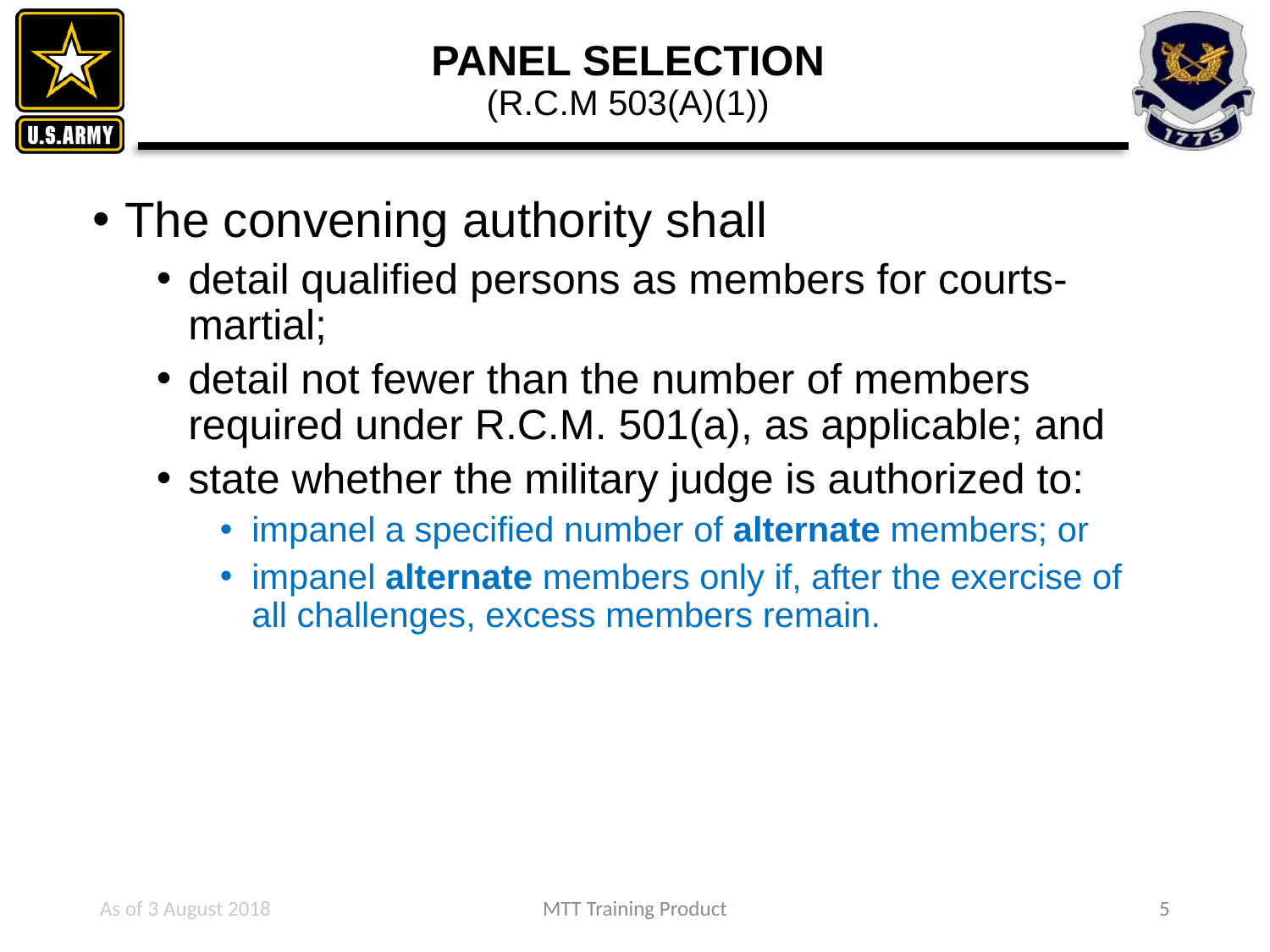

# PANEL SELECTION (R.C.M 503(A)(1))
The convening authority shall
detail qualified persons as members for courts-martial;
detail not fewer than the number of members required under R.C.M. 501(a), as applicable; and
state whether the military judge is authorized to:
impanel a specified number of alternate members; or
impanel alternate members only if, after the exercise of all challenges, excess members remain.
As of 3 August 2018
MTT Training Product
5